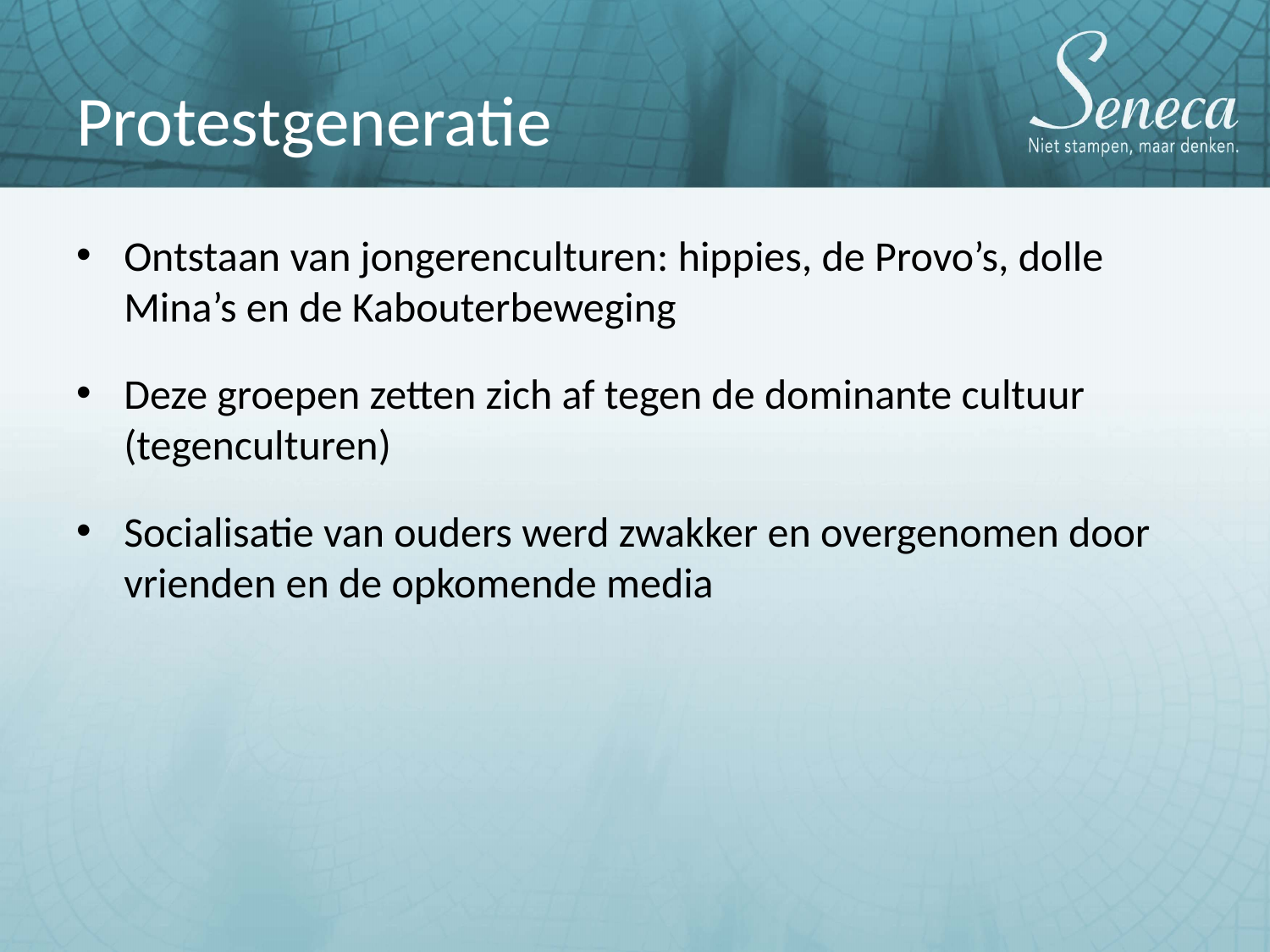

# Protestgeneratie
Ontstaan van jongerenculturen: hippies, de Provo’s, dolle Mina’s en de Kabouterbeweging

Deze groepen zetten zich af tegen de dominante cultuur (tegenculturen)

Socialisatie van ouders werd zwakker en overgenomen door vrienden en de opkomende media